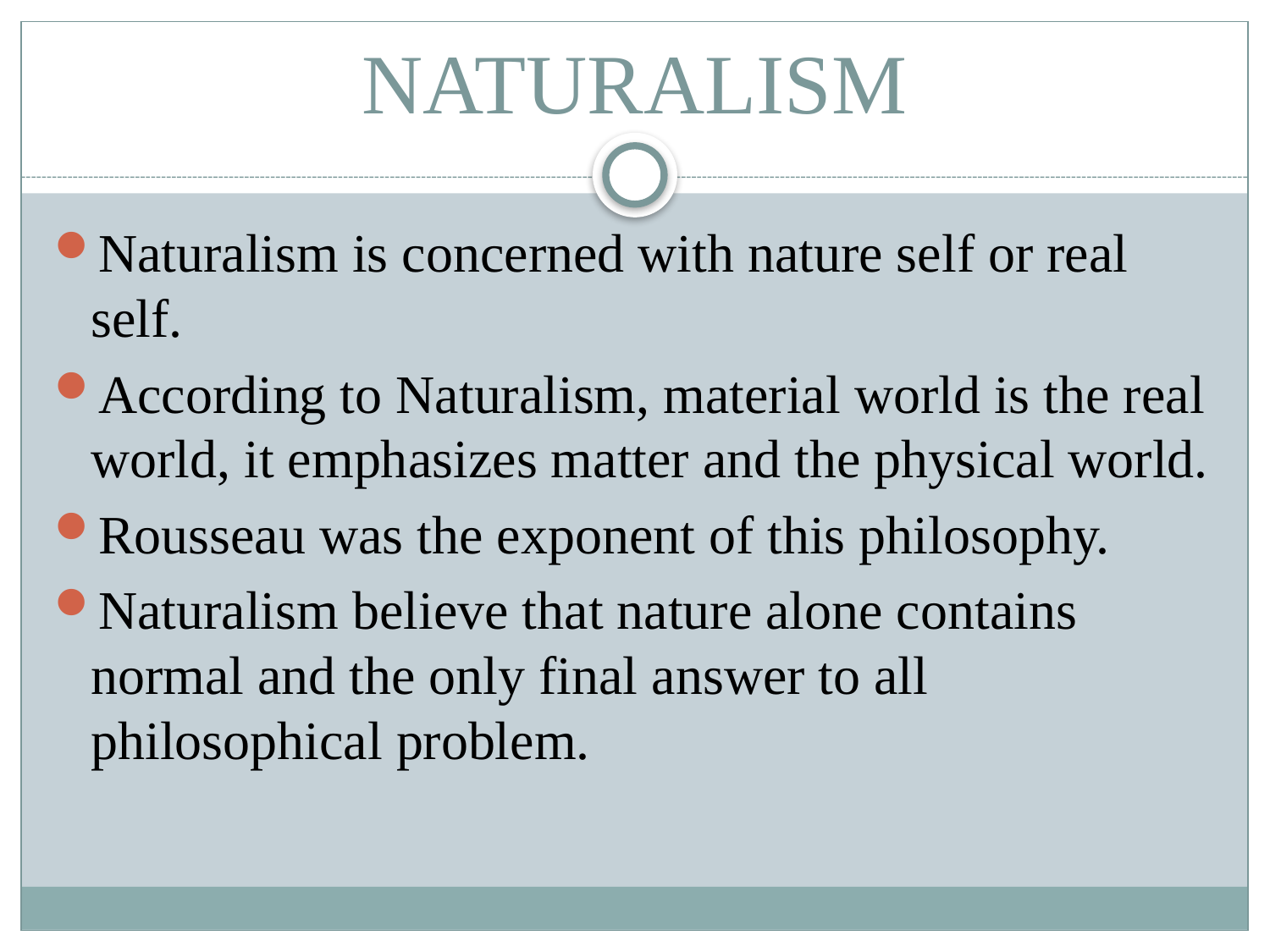

# NATURALISM
Naturalism is concerned with nature self or real self.
According to Naturalism, material world is the real world, it emphasizes matter and the physical world.
Rousseau was the exponent of this philosophy.
Naturalism believe that nature alone contains normal and the only final answer to all philosophical problem.